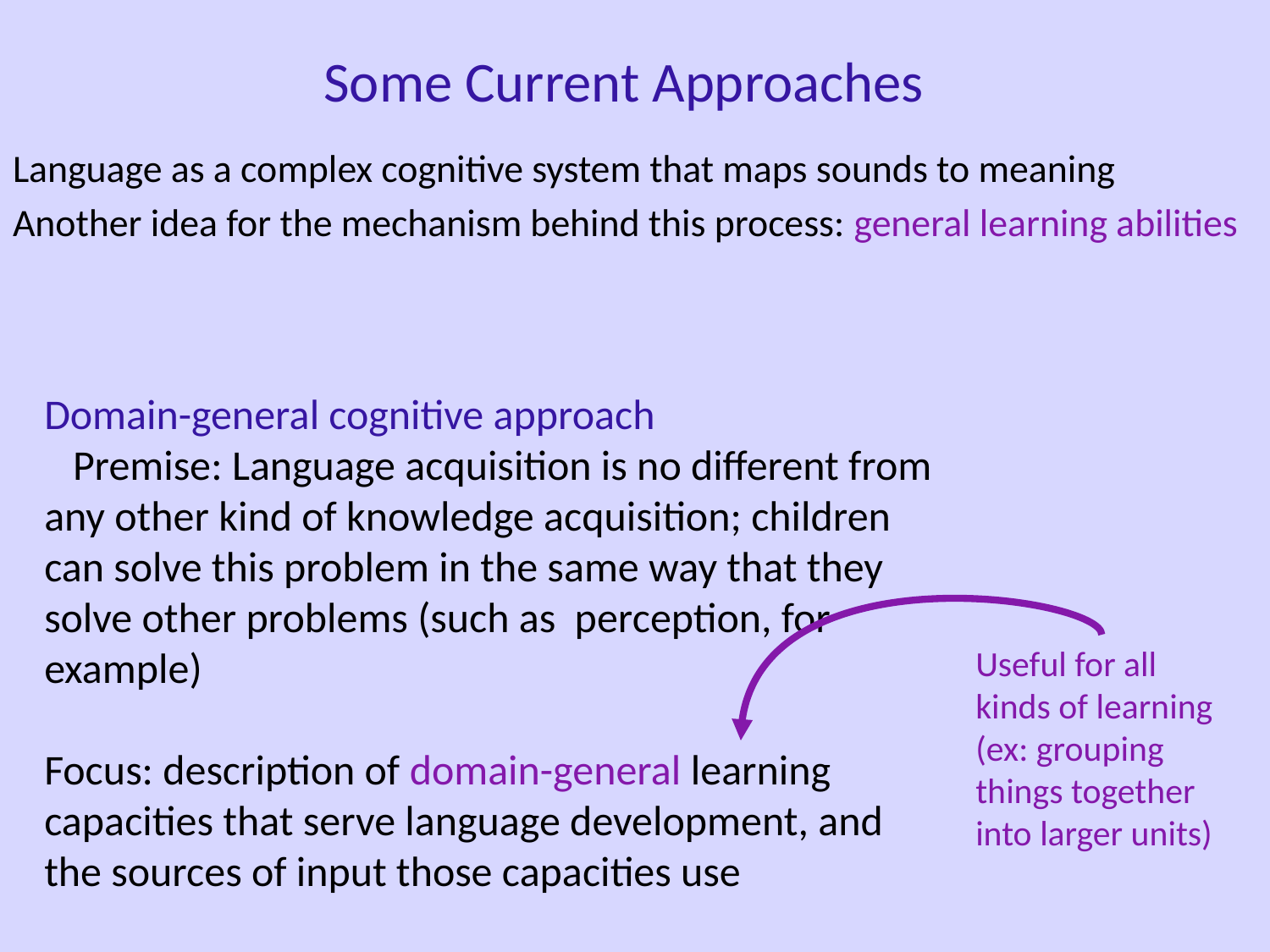

Some Current Approaches
Language as a complex cognitive system that maps sounds to meaning
Another idea for the mechanism behind this process: general learning abilities

Domain-general cognitive approach
   Premise: Language acquisition is no different from any other kind of knowledge acquisition; children can solve this problem in the same way that they solve other problems (such as  perception, for example)

Focus: description of domain-general learning capacities that serve language development, and the sources of input those capacities use

Useful for all kinds of learning (ex: grouping things together into larger units)